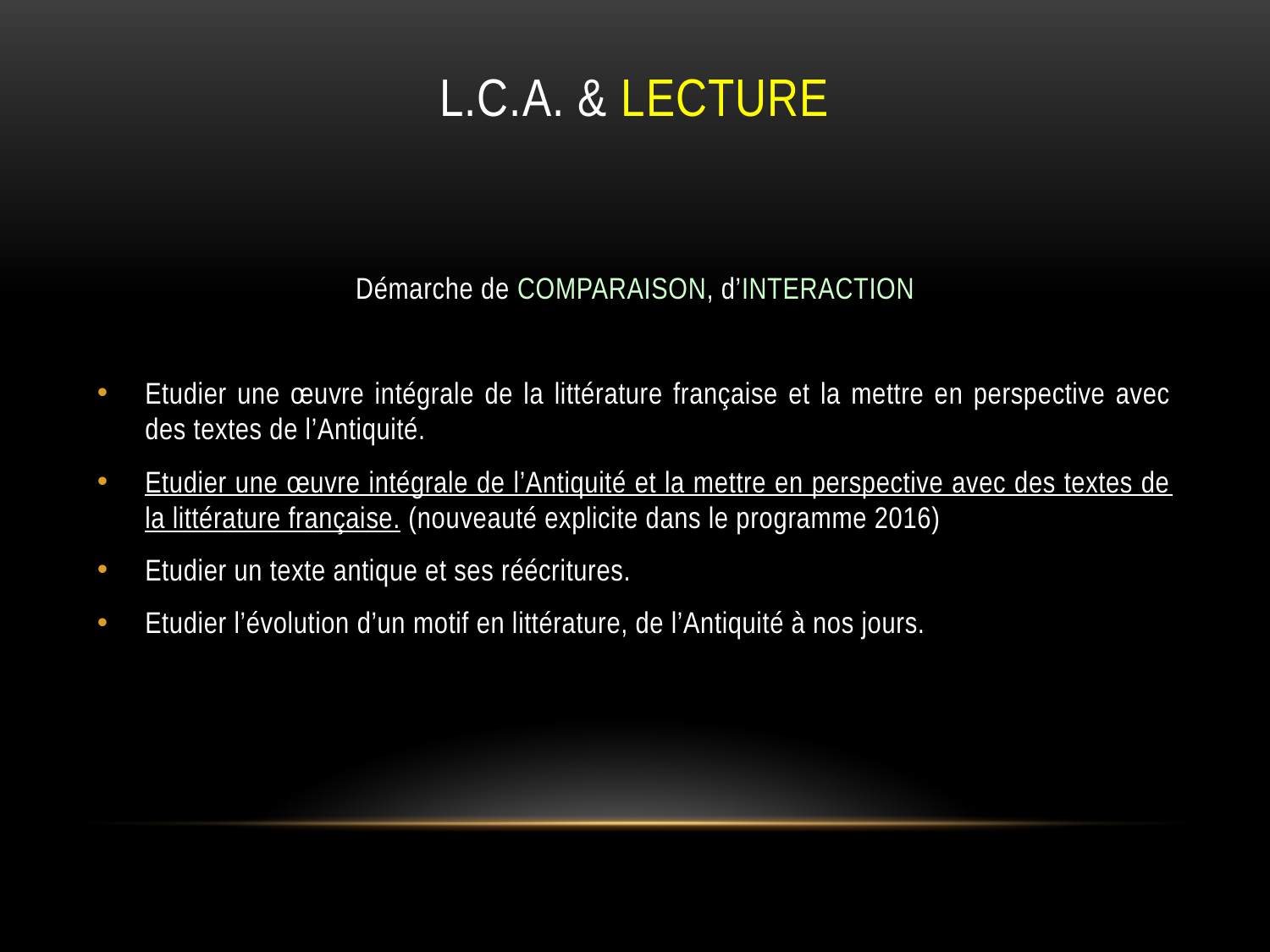

# L.C.A. & LECTURE
Démarche de COMPARAISON, d’INTERACTION

Etudier une œuvre intégrale de la littérature française et la mettre en perspective avec des textes de l’Antiquité.
Etudier une œuvre intégrale de l’Antiquité et la mettre en perspective avec des textes de la littérature française. (nouveauté explicite dans le programme 2016)
Etudier un texte antique et ses réécritures.
Etudier l’évolution d’un motif en littérature, de l’Antiquité à nos jours.